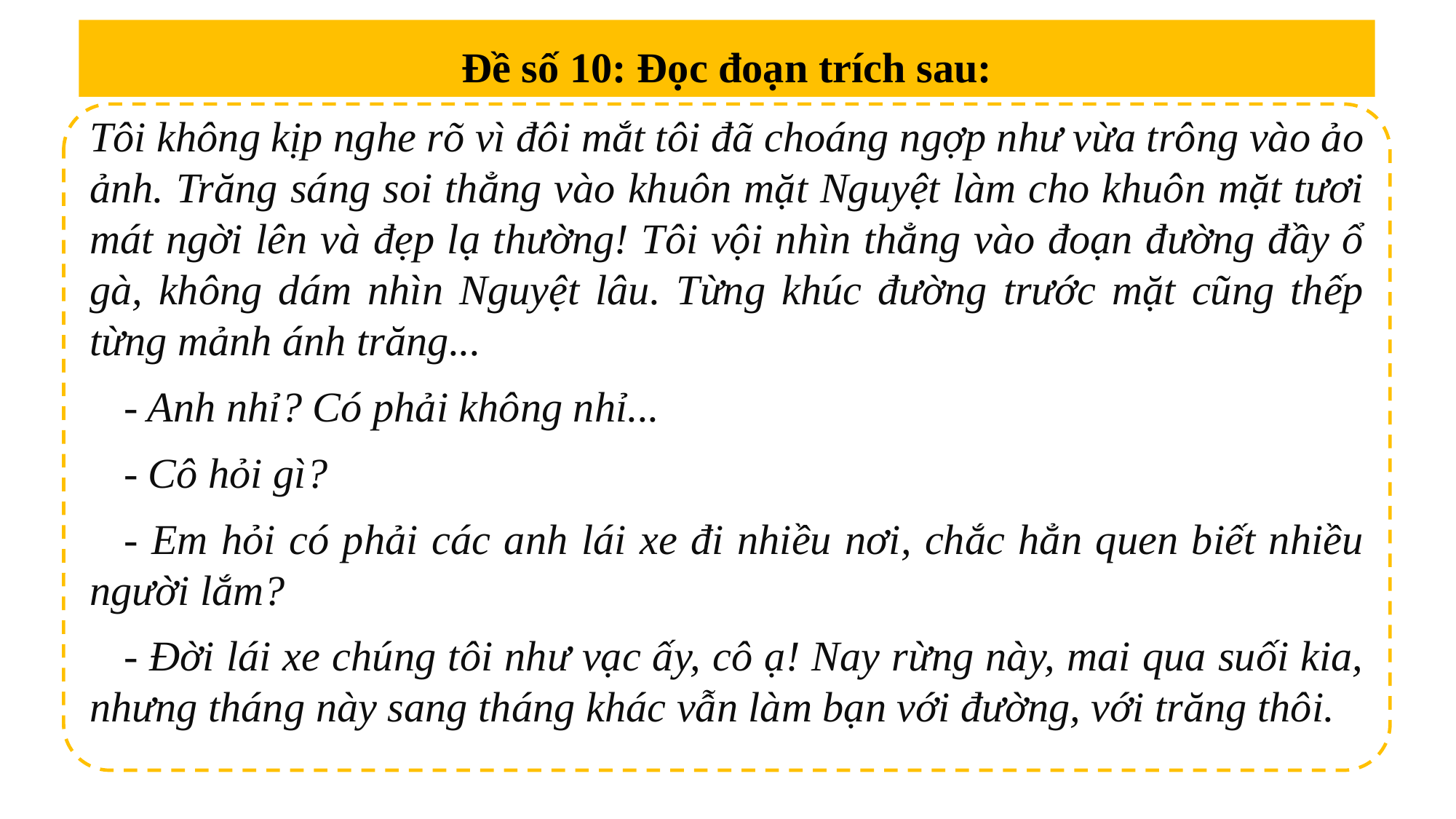

Đề số 10: Đọc đoạn trích sau:

Tôi không kịp nghe rõ vì đôi mắt tôi đã choáng ngợp như vừa trông vào ảo ảnh. Trăng sáng soi thẳng vào khuôn mặt Nguyệt làm cho khuôn mặt tươi mát ngời lên và đẹp lạ thường! Tôi vội nhìn thẳng vào đoạn đường đầy ổ gà, không dám nhìn Nguyệt lâu. Từng khúc đường trước mặt cũng thếp từng mảnh ánh trăng...
- Anh nhỉ? Có phải không nhỉ...
- Cô hỏi gì?
- Em hỏi có phải các anh lái xe đi nhiều nơi, chắc hẳn quen biết nhiều người lắm?
- Đời lái xe chúng tôi như vạc ấy, cô ạ! Nay rừng này, mai qua suối kia, nhưng tháng này sang tháng khác vẫn làm bạn với đường, với trăng thôi.